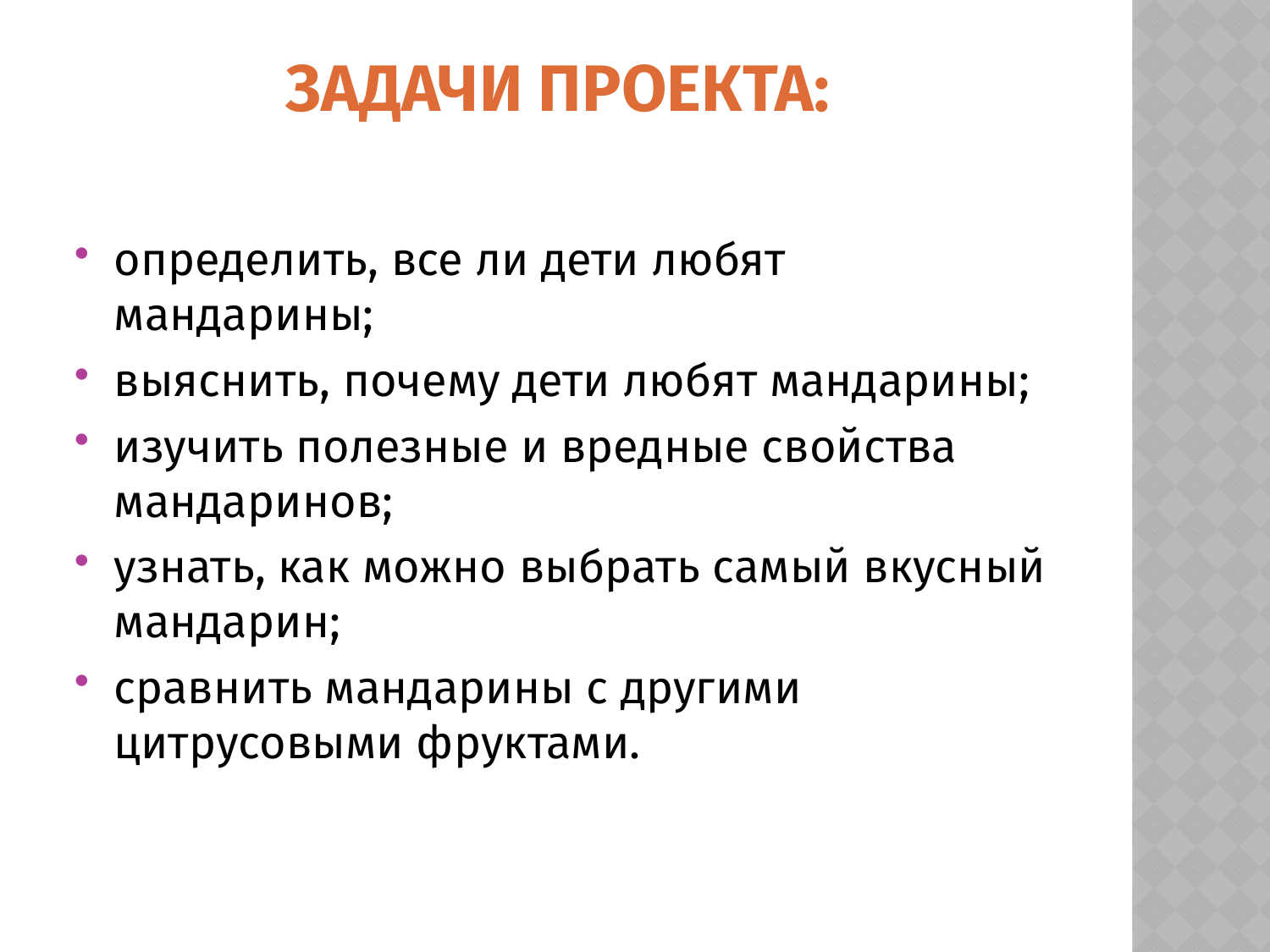

# Задачи проекта:
определить, все ли дети любят мандарины;
выяснить, почему дети любят мандарины;
изучить полезные и вредные свойства мандаринов;
узнать, как можно выбрать самый вкусный мандарин;
сравнить мандарины с другими цитрусовыми фруктами.